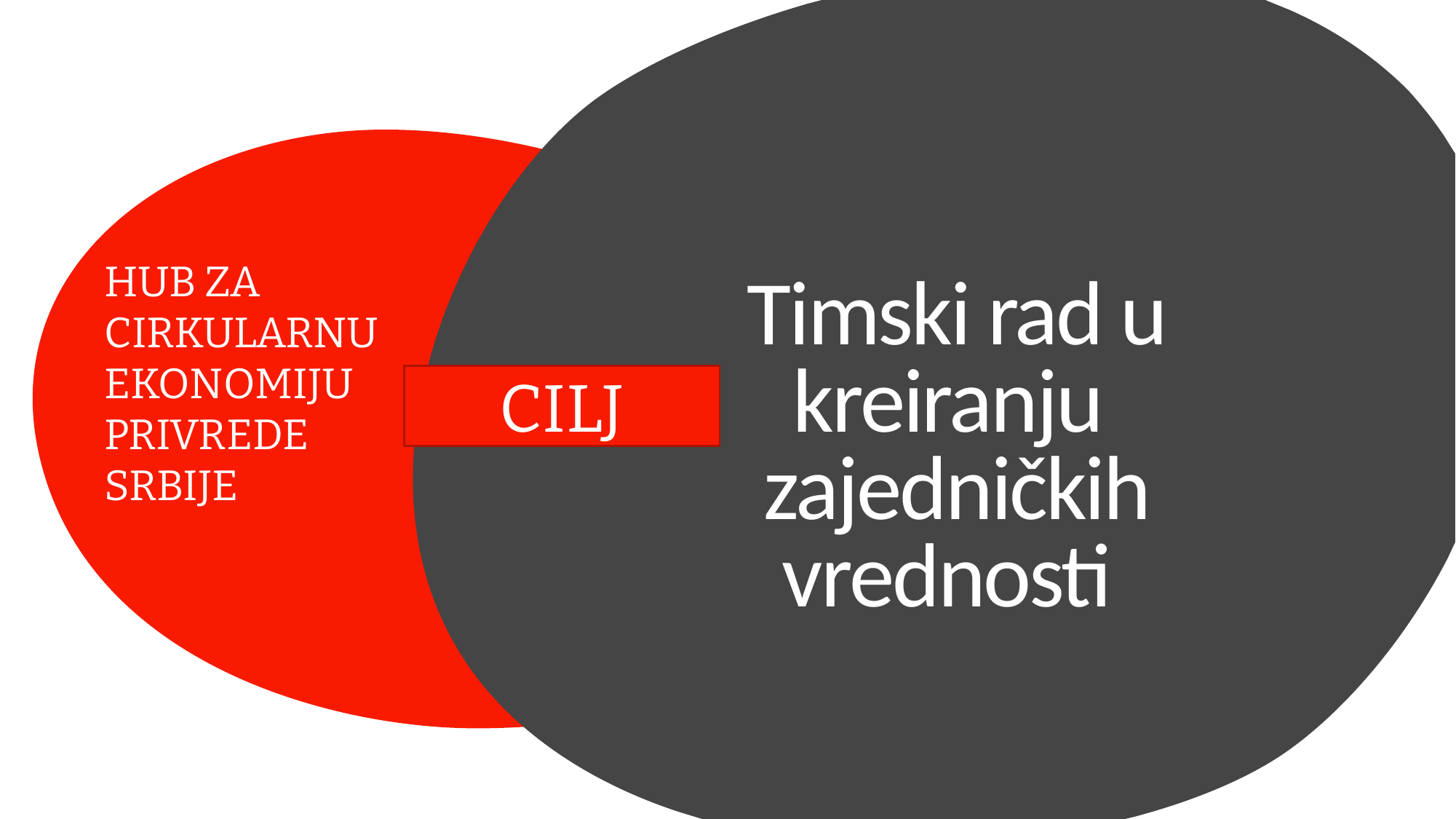

# Timski rad u kreiranju  zajedničkih vrednosti
HUB ZA CIRKULARNU EKONOMIJU PRIVREDE SRBIJE
CILJ